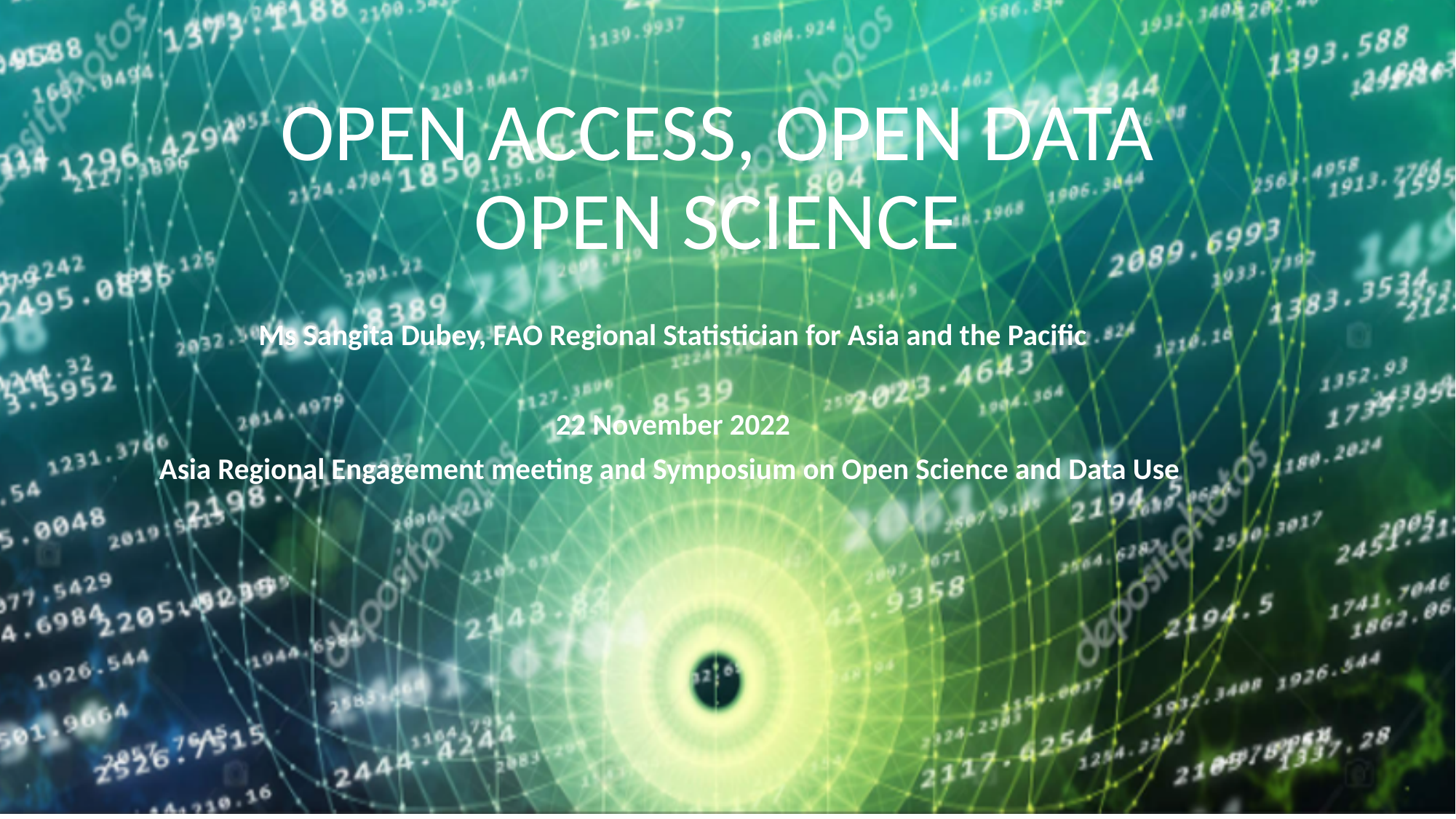

# Open Access, Open Data Open Science
Ms Sangita Dubey, FAO Regional Statistician for Asia and the Pacific

22 November 2022
Asia Regional Engagement meeting and Symposium on Open Science and Data Use